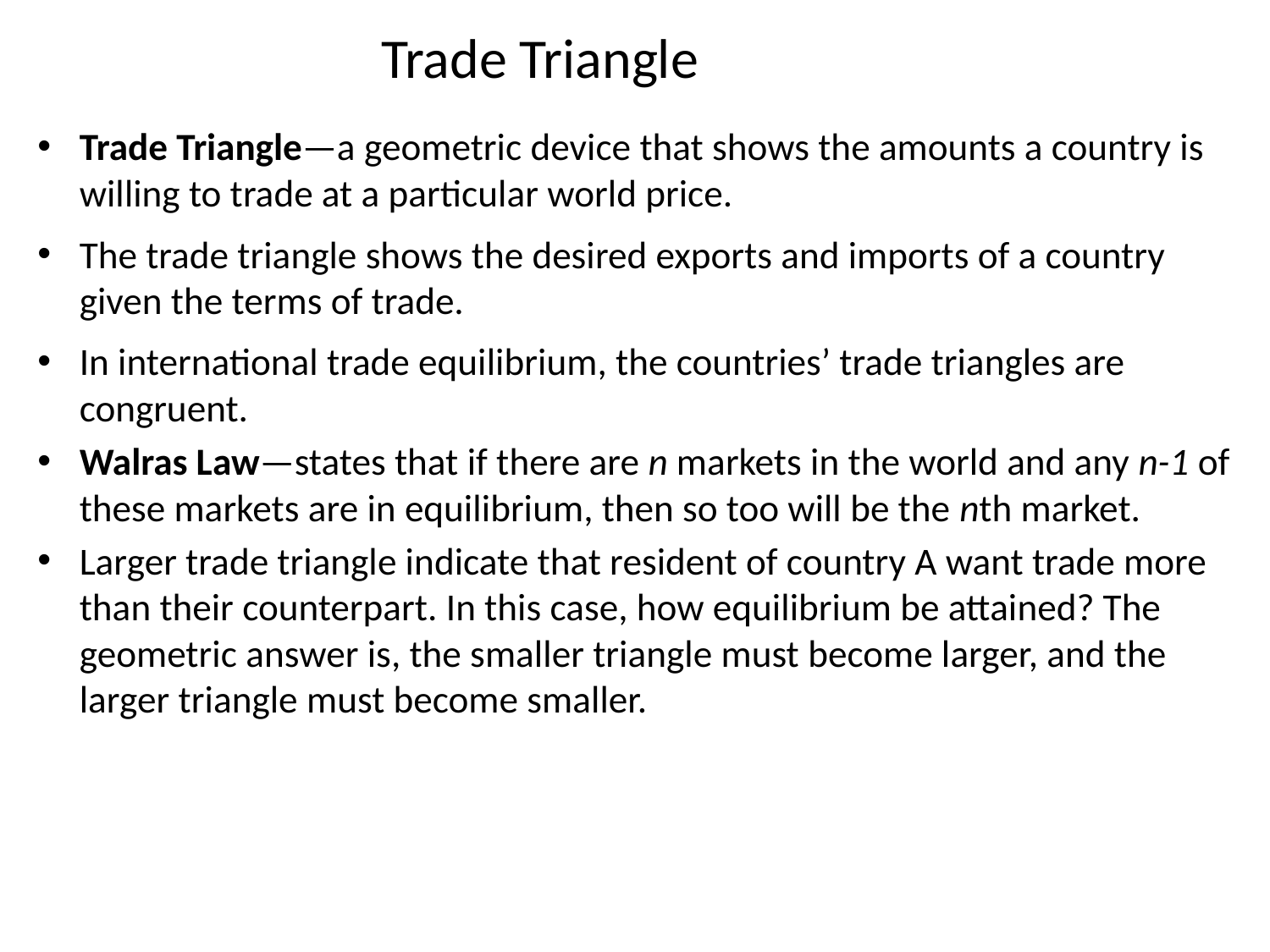

Trade Triangle
Trade Triangle—a geometric device that shows the amounts a country is willing to trade at a particular world price.
The trade triangle shows the desired exports and imports of a country given the terms of trade.
In international trade equilibrium, the countries’ trade triangles are congruent.
Walras Law—states that if there are n markets in the world and any n-1 of these markets are in equilibrium, then so too will be the nth market.
Larger trade triangle indicate that resident of country A want trade more than their counterpart. In this case, how equilibrium be attained? The geometric answer is, the smaller triangle must become larger, and the larger triangle must become smaller.